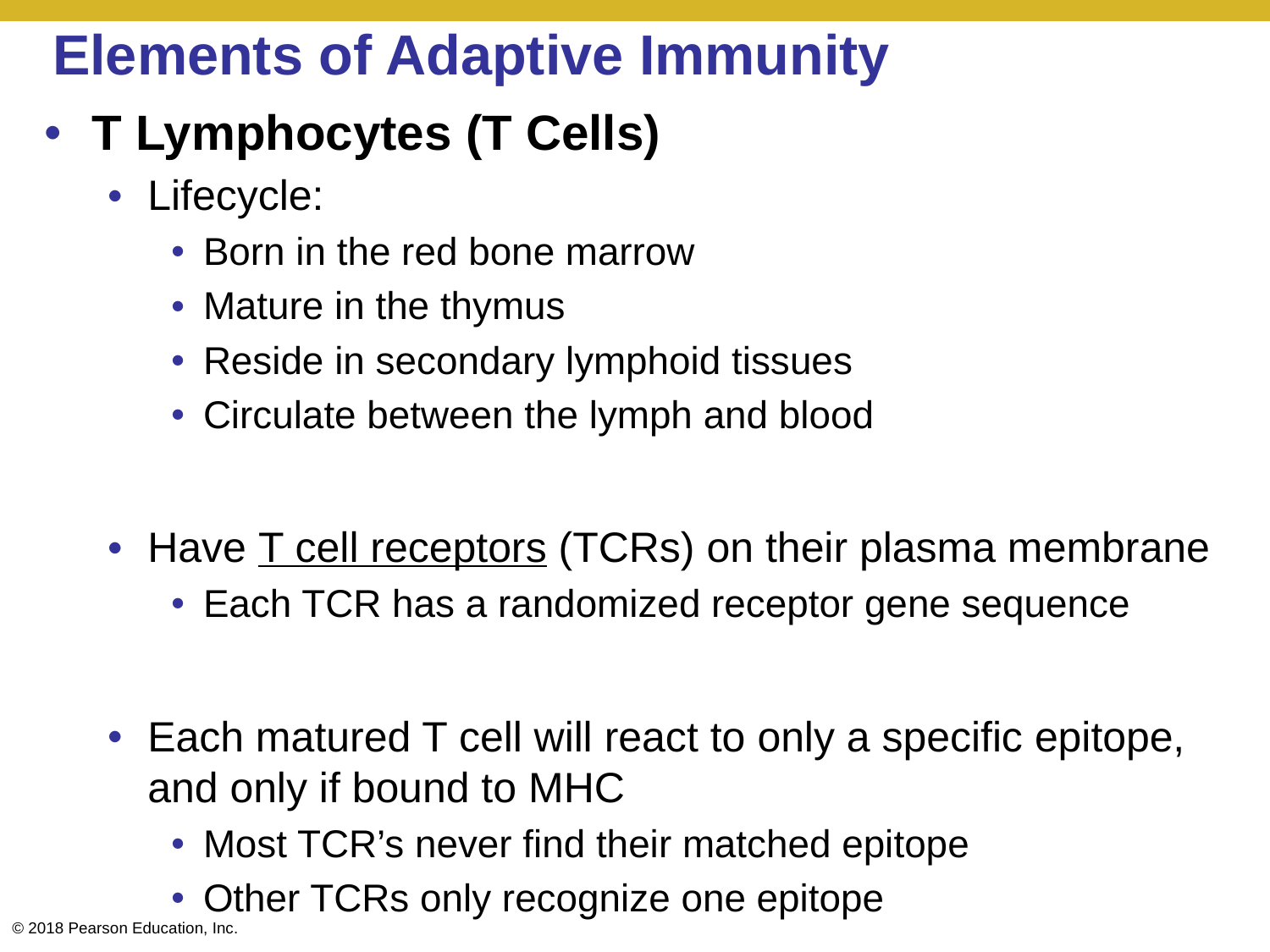

# Elements of Adaptive Immunity
T Lymphocytes (T Cells)
Lifecycle:
Born in the red bone marrow
Mature in the thymus
Reside in secondary lymphoid tissues
Circulate between the lymph and blood

Have T cell receptors (TCRs) on their plasma membrane
Each TCR has a randomized receptor gene sequence

Each matured T cell will react to only a specific epitope, and only if bound to MHC
Most TCR’s never find their matched epitope
Other TCRs only recognize one epitope